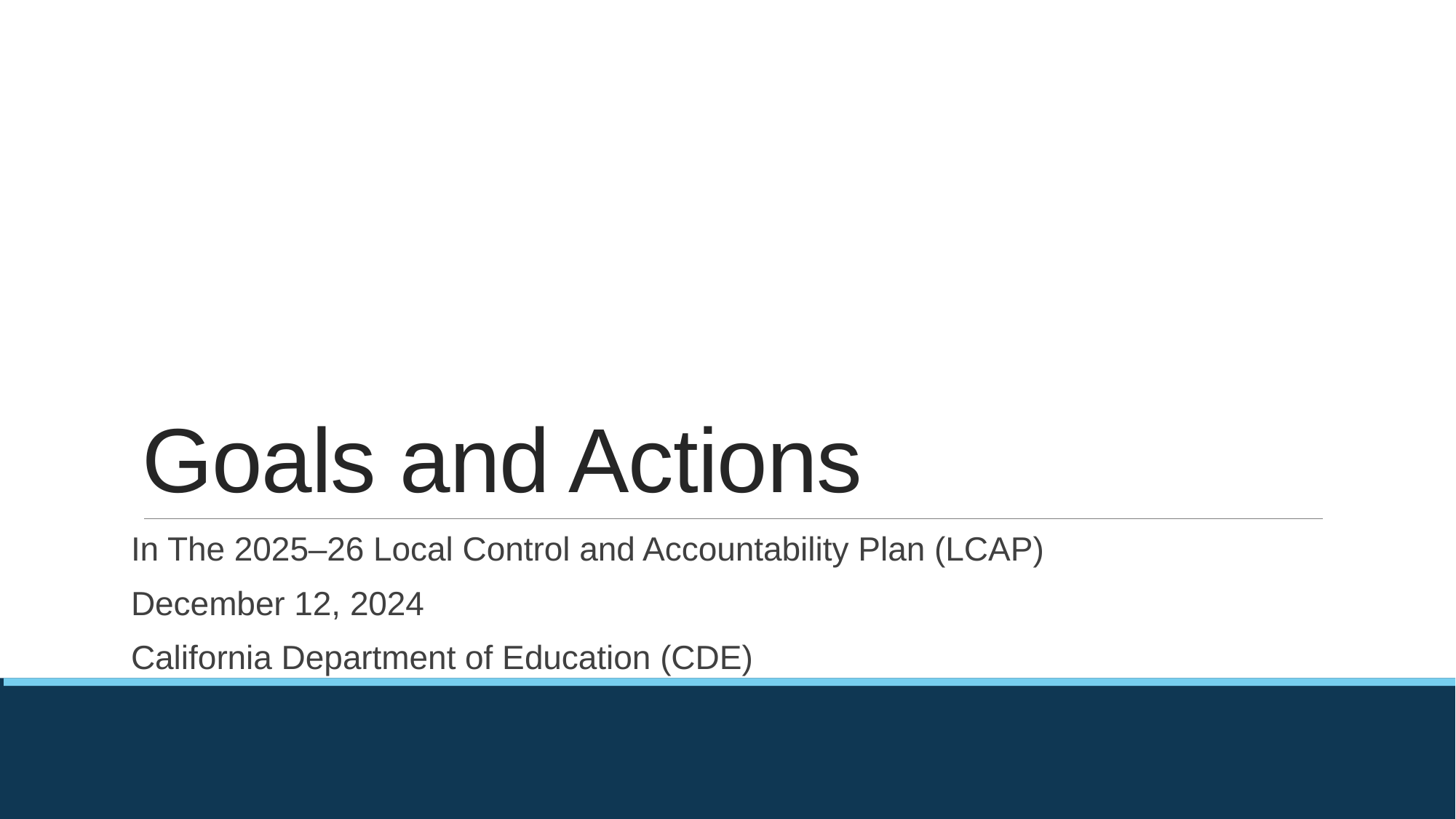

# Goals and Actions
In The 2025–26 Local Control and Accountability Plan (LCAP)
December 12, 2024
California Department of Education (CDE)